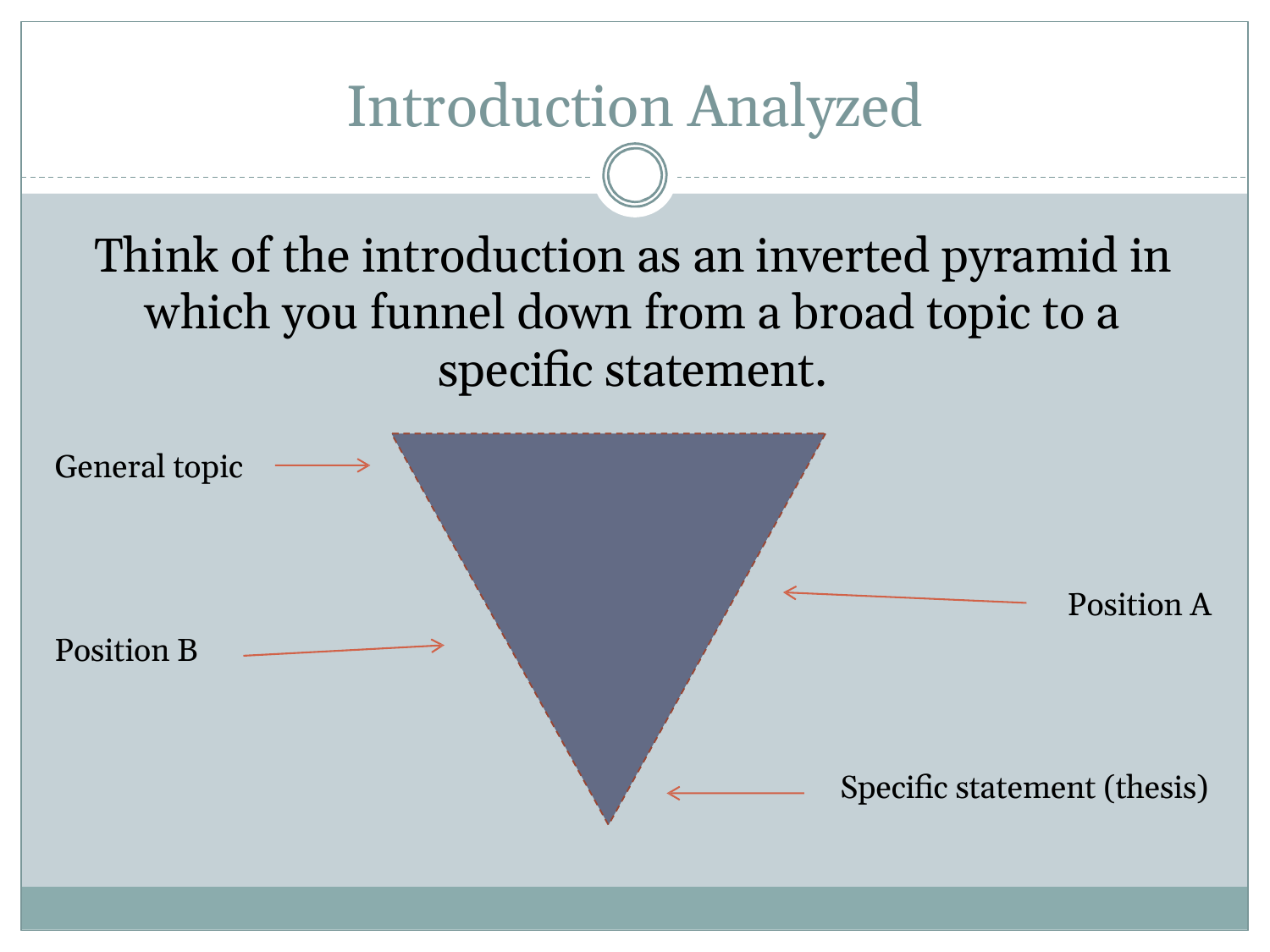

# Introduction Analyzed
Think of the introduction as an inverted pyramid in which you funnel down from a broad topic to a specific statement.

General topic

Position A
Position B

Specific statement (thesis)